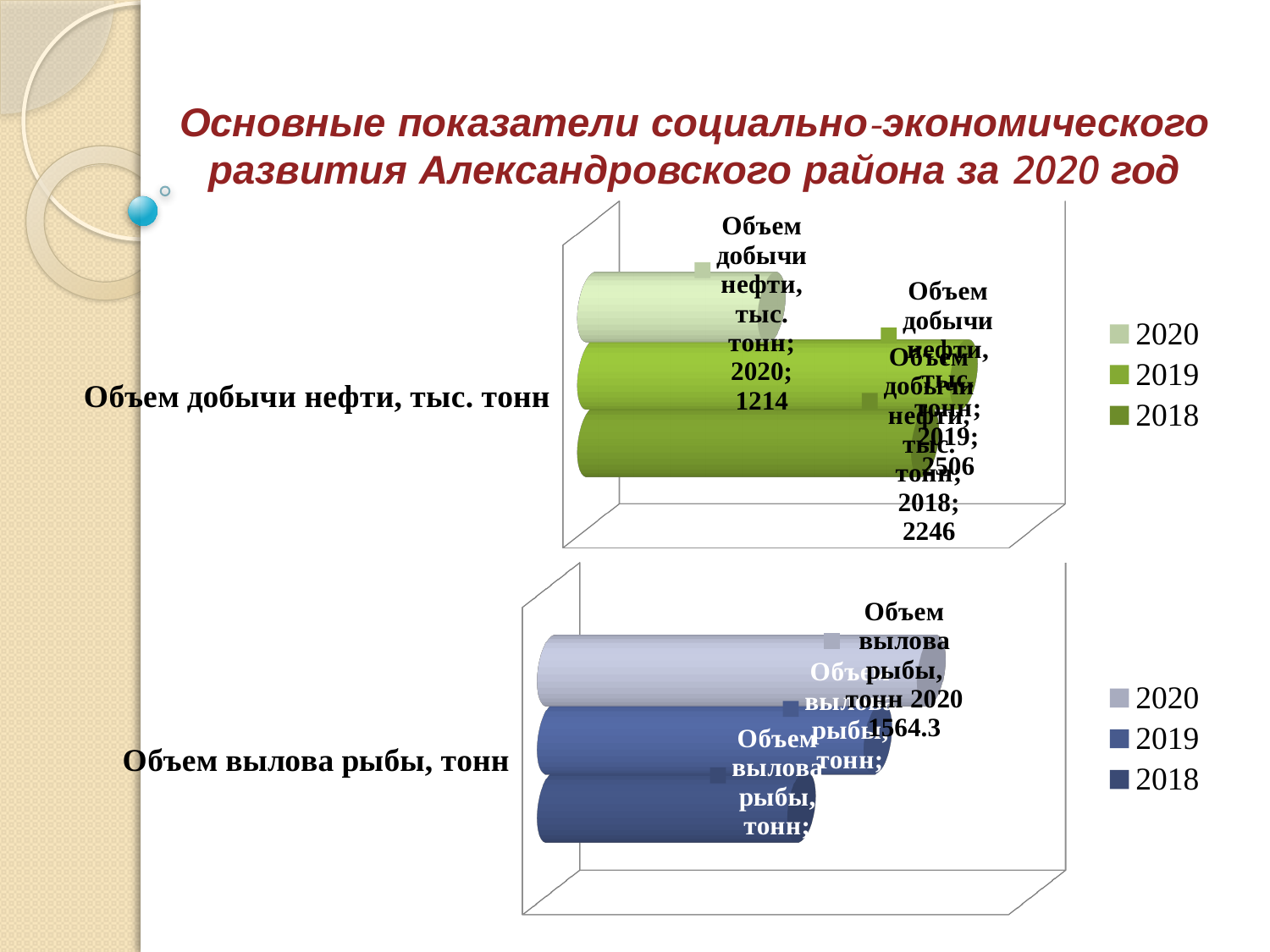

# Основные показатели социально-экономического развития Александровского района за 2020 год

[unsupported chart]

[unsupported chart]